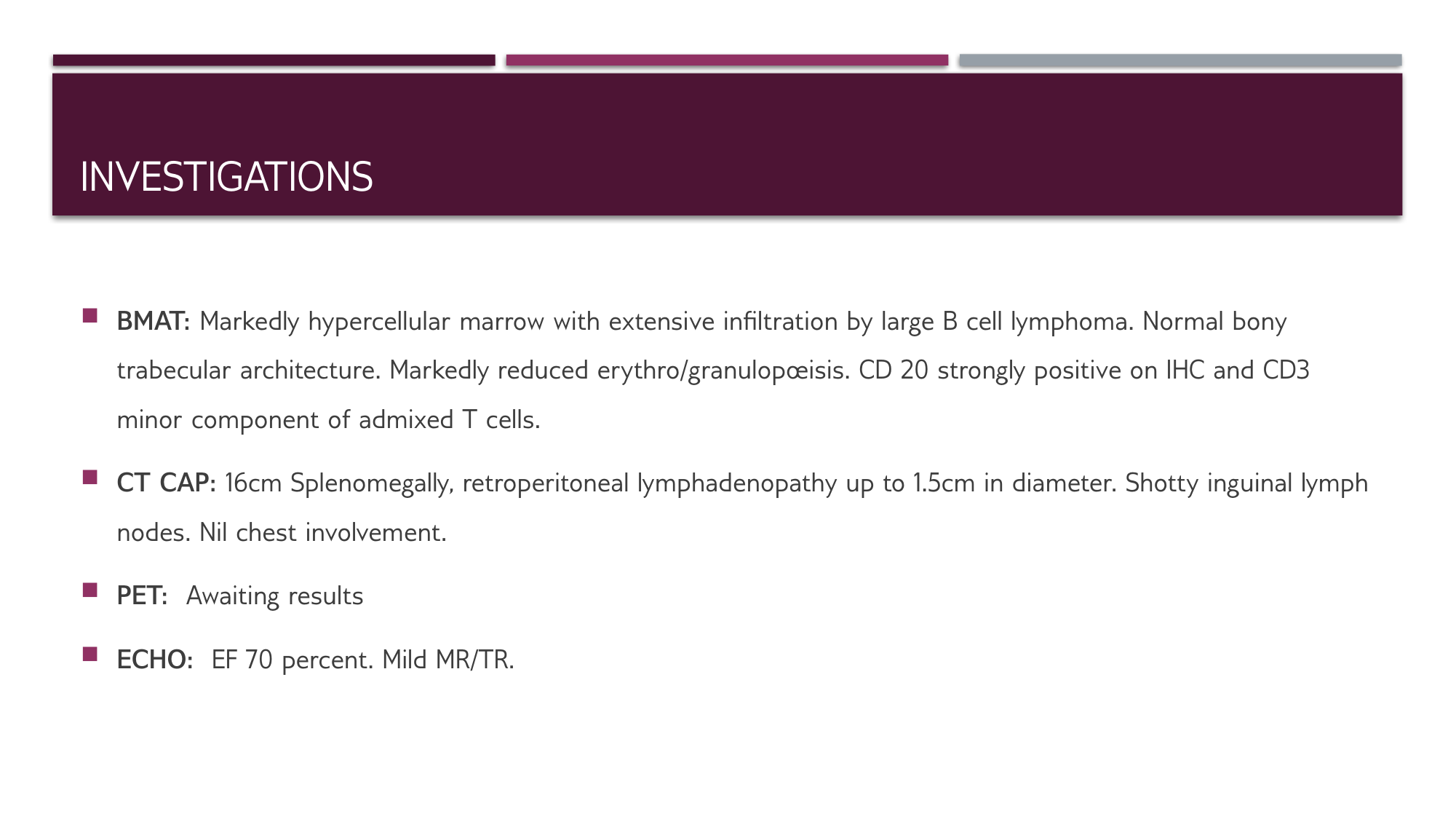

# investigations
BMAT: Markedly hypercellular marrow with extensive infiltration by large B cell lymphoma. Normal bony trabecular architecture. Markedly reduced erythro/granulopoeisis. CD 20 strongly positive on IHC and CD3 minor component of admixed T cells.
CT CAP: 16cm Splenomegally, retroperitoneal lymphadenopathy up to 1.5cm in diameter. Shotty inguinal lymph nodes. Nil chest involvement.
PET:  Awaiting results
ECHO:  EF 70 percent. Mild MR/TR.